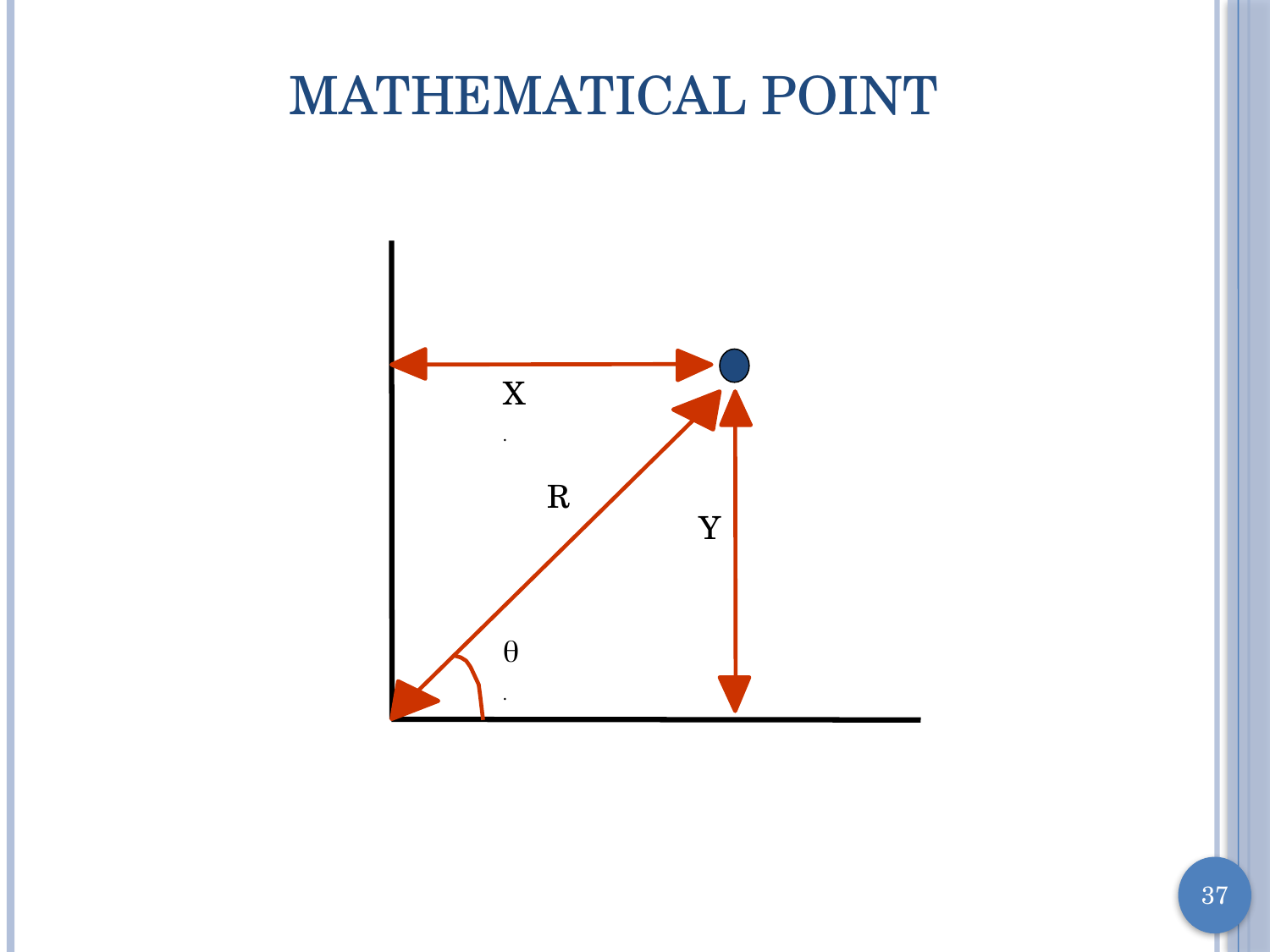

# Mathematical Point

X

.
 R

Y

θ

.